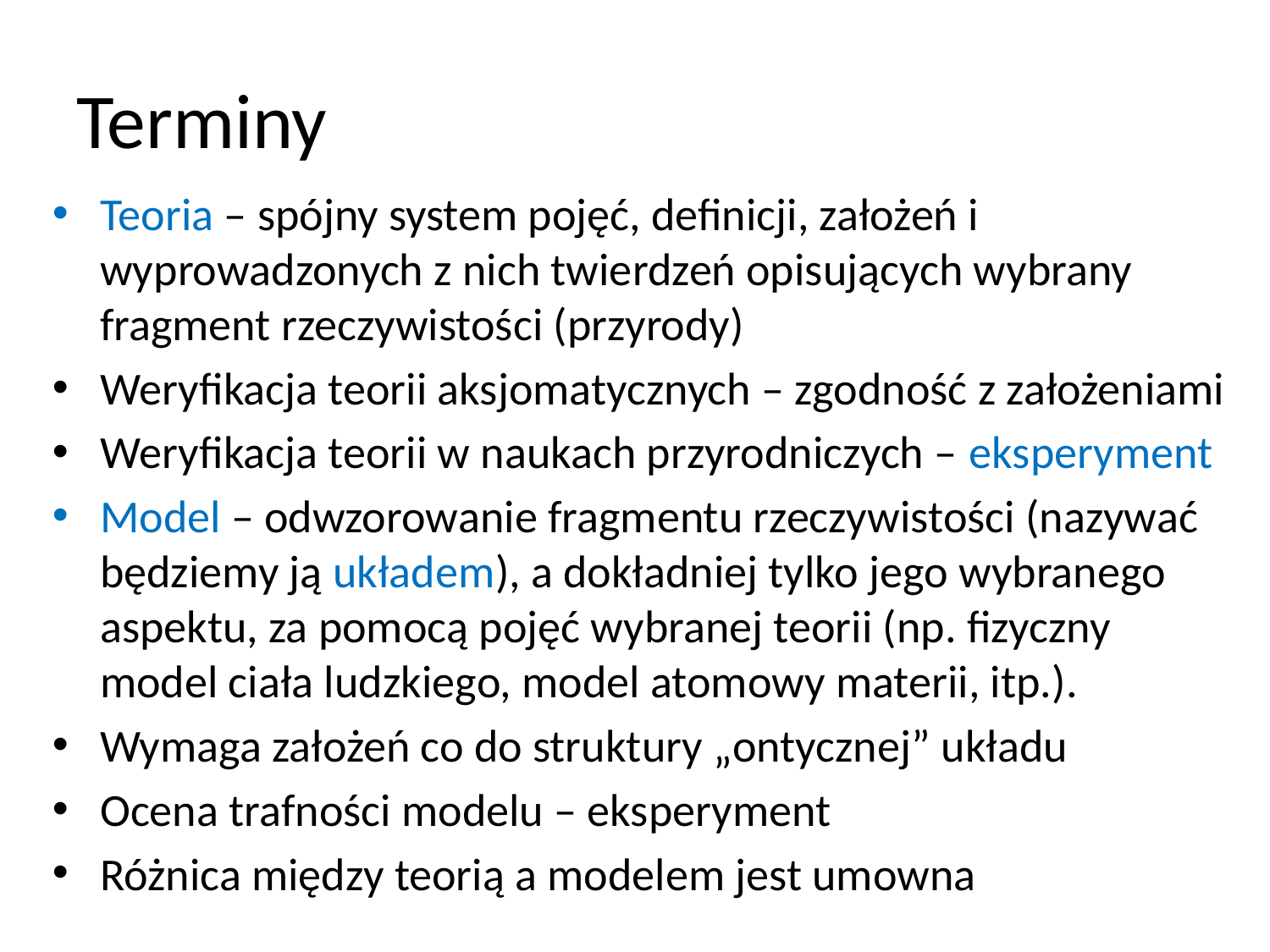

# Terminy
Teoria – spójny system pojęć, definicji, założeń i wyprowadzonych z nich twierdzeń opisujących wybrany fragment rzeczywistości (przyrody)
Weryfikacja teorii aksjomatycznych – zgodność z założeniami
Weryfikacja teorii w naukach przyrodniczych – eksperyment
Model – odwzorowanie fragmentu rzeczywistości (nazywać będziemy ją układem), a dokładniej tylko jego wybranego aspektu, za pomocą pojęć wybranej teorii (np. fizyczny model ciała ludzkiego, model atomowy materii, itp.).
Wymaga założeń co do struktury „ontycznej” układu
Ocena trafności modelu – eksperyment
Różnica między teorią a modelem jest umowna